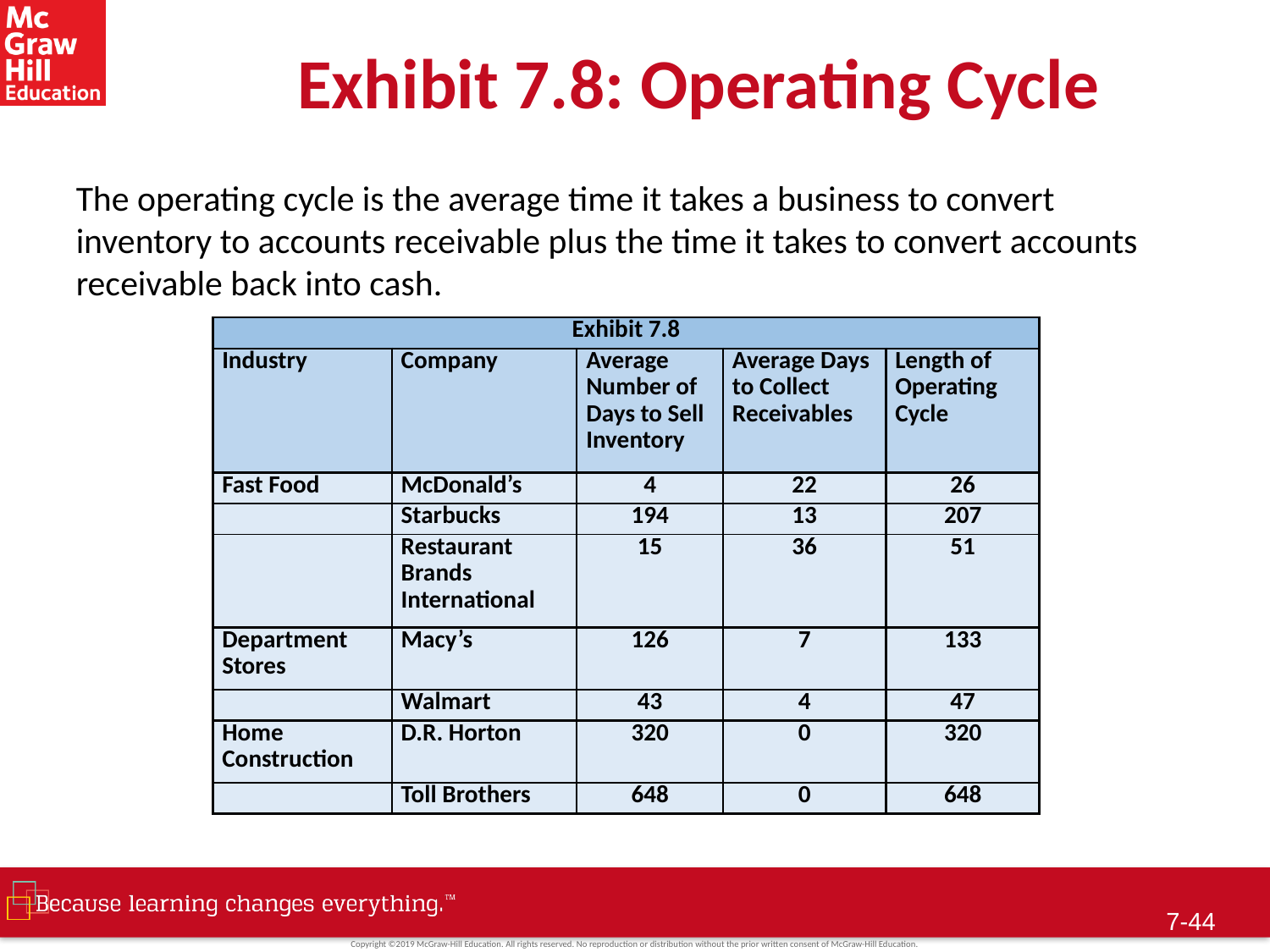

# Exhibit 7.8: Operating Cycle
The operating cycle is the average time it takes a business to convert inventory to accounts receivable plus the time it takes to convert accounts receivable back into cash.

| Exhibit 7.8 |  |  |  |  |
| --- | --- | --- | --- | --- |
| Industry | Company | Average Number of Days to Sell Inventory | Average Days to Collect Receivables | Length of Operating Cycle |
| Fast Food | McDonald’s | 4 | 22 | 26 |
|  | Starbucks | 194 | 13 | 207 |
|  | Restaurant Brands International | 15 | 36 | 51 |
| Department Stores | Macy’s | 126 | 7 | 133 |
|  | Walmart | 43 | 4 | 47 |
| Home Construction | D.R. Horton | 320 | 0 | 320 |
|  | Toll Brothers | 648 | 0 | 648 |

7-44